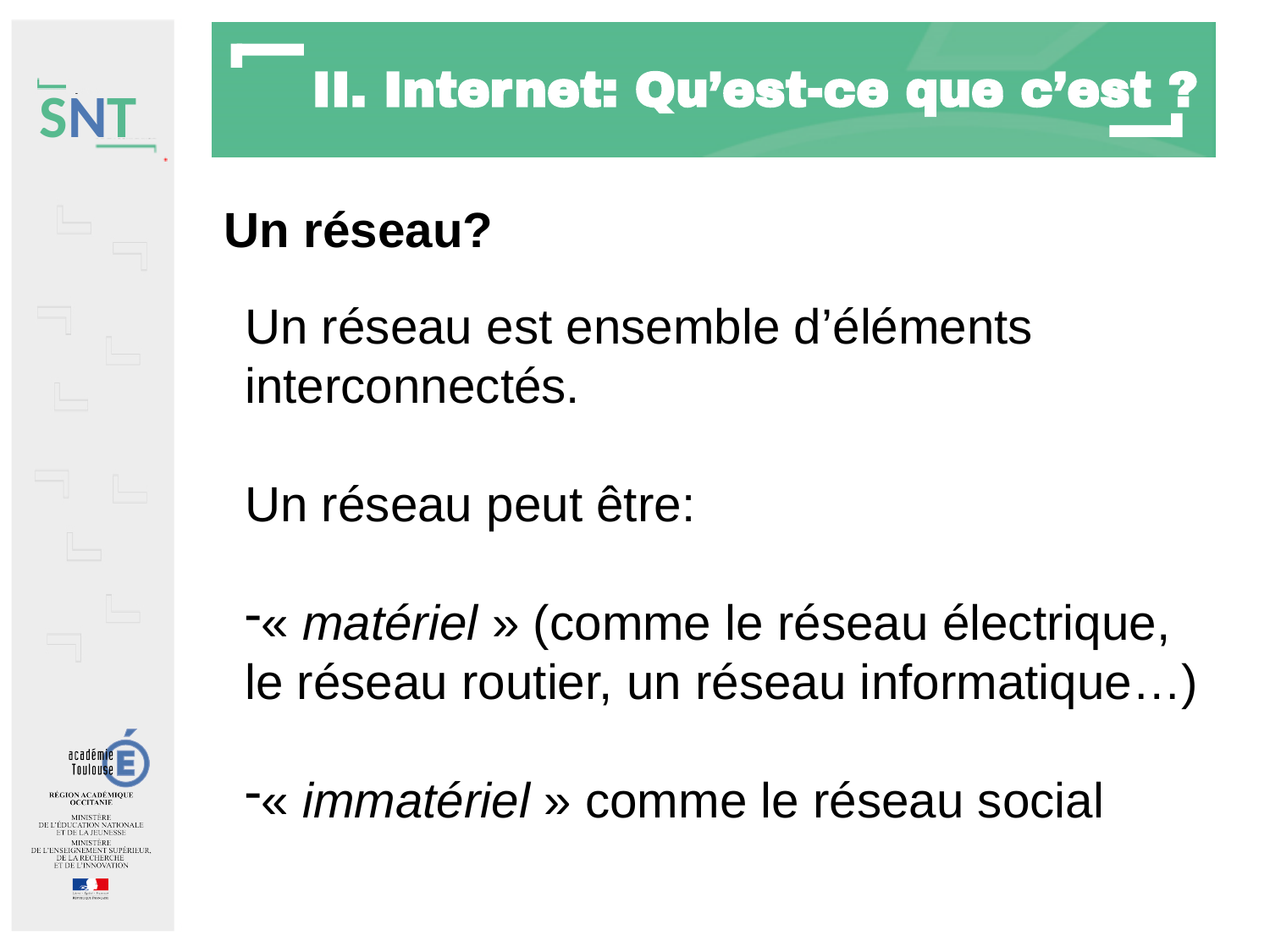

# II. Internet: Qu’est-ce que c’est ?
Un réseau?
Un réseau est ensemble d’éléments interconnectés.

Un réseau peut être:

« matériel » (comme le réseau électrique, le réseau routier, un réseau informatique…)

« immatériel » comme le réseau social